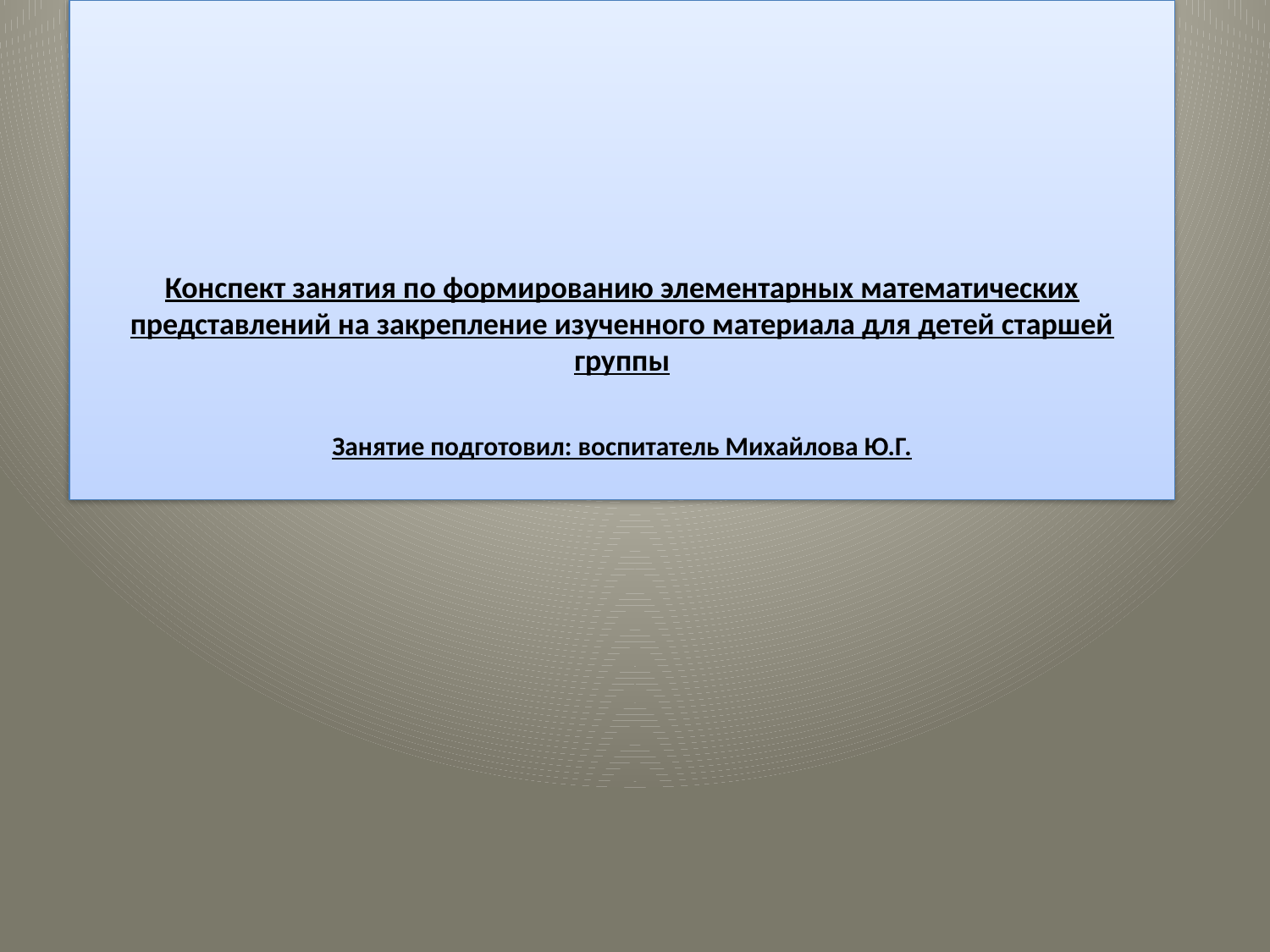

# Конспект занятия по формированию элементарных математических представлений на закрепление изученного материала для детей старшей группы   Занятие подготовил: воспитатель Михайлова Ю.Г.